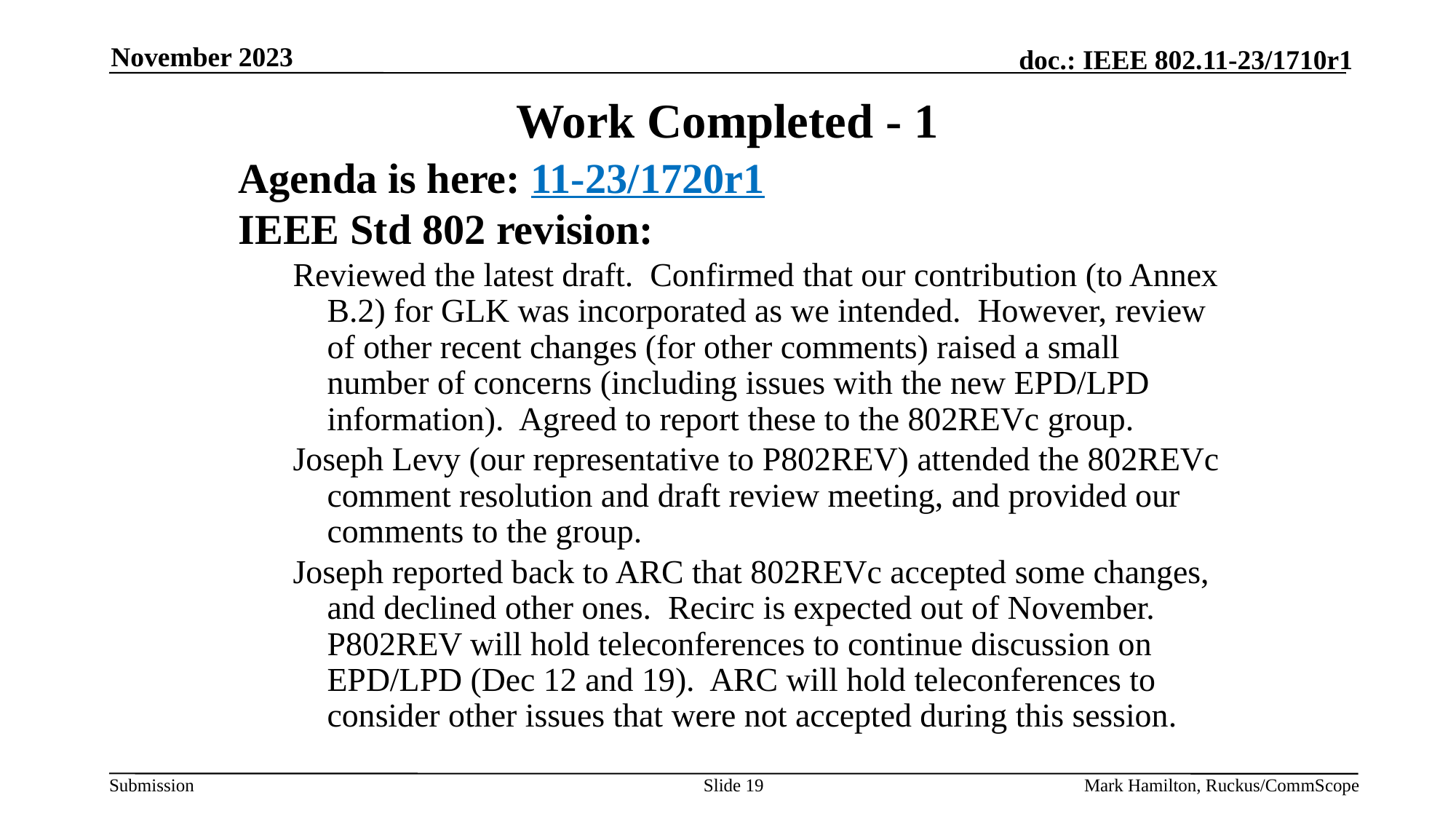

November 2023
# Work Completed - 1
Agenda is here: 11-23/1720r1
IEEE Std 802 revision:
Reviewed the latest draft.  Confirmed that our contribution (to Annex B.2) for GLK was incorporated as we intended.  However, review of other recent changes (for other comments) raised a small number of concerns (including issues with the new EPD/LPD information).  Agreed to report these to the 802REVc group.
Joseph Levy (our representative to P802REV) attended the 802REVc comment resolution and draft review meeting, and provided our comments to the group.
Joseph reported back to ARC that 802REVc accepted some changes, and declined other ones.  Recirc is expected out of November.  P802REV will hold teleconferences to continue discussion on EPD/LPD (Dec 12 and 19).  ARC will hold teleconferences to consider other issues that were not accepted during this session.

Slide 19
Mark Hamilton, Ruckus/CommScope